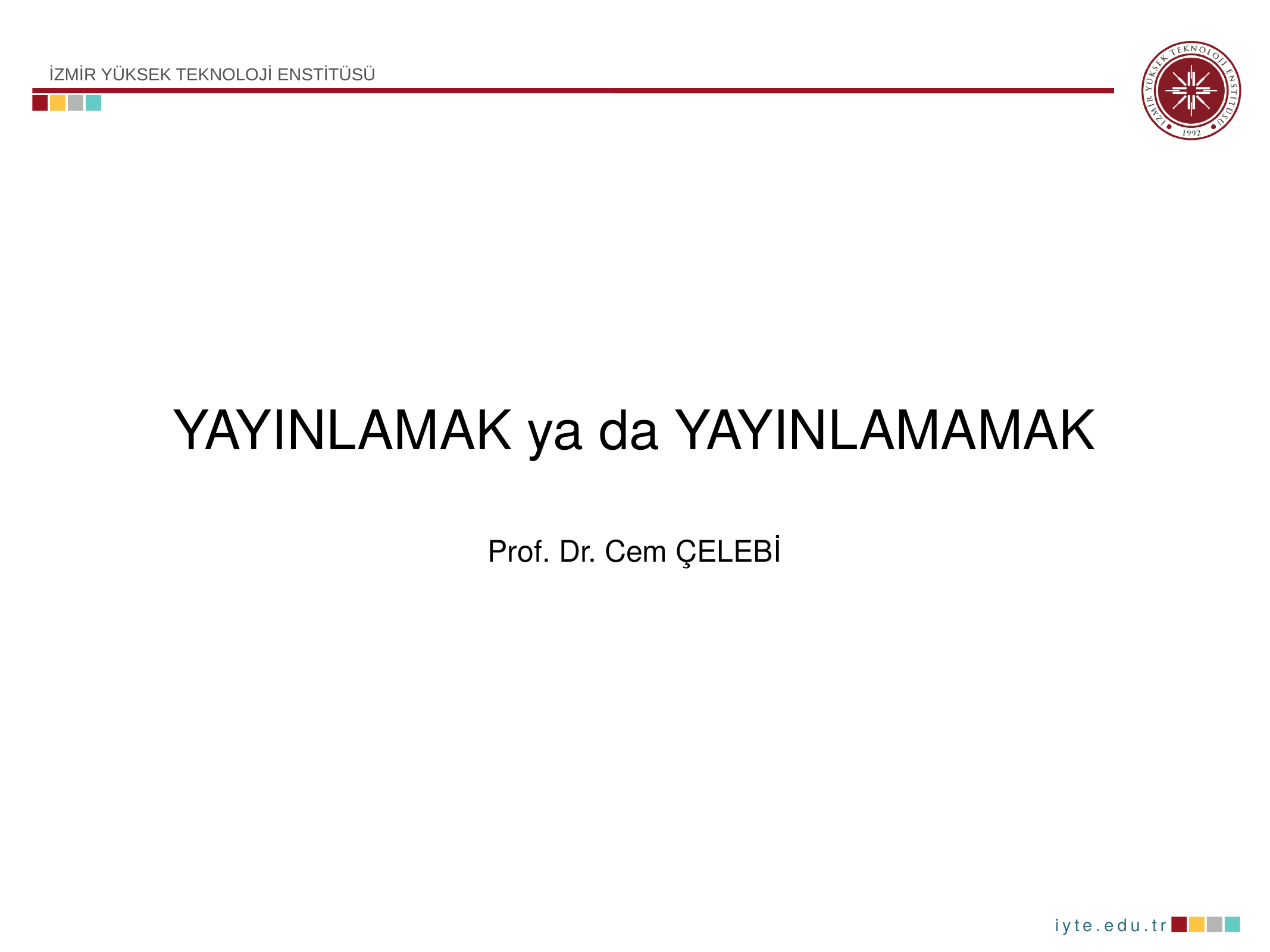

YAYINLAMAK ya da YAYINLAMAMAK

Prof. Dr. Cem ÇELEBİ